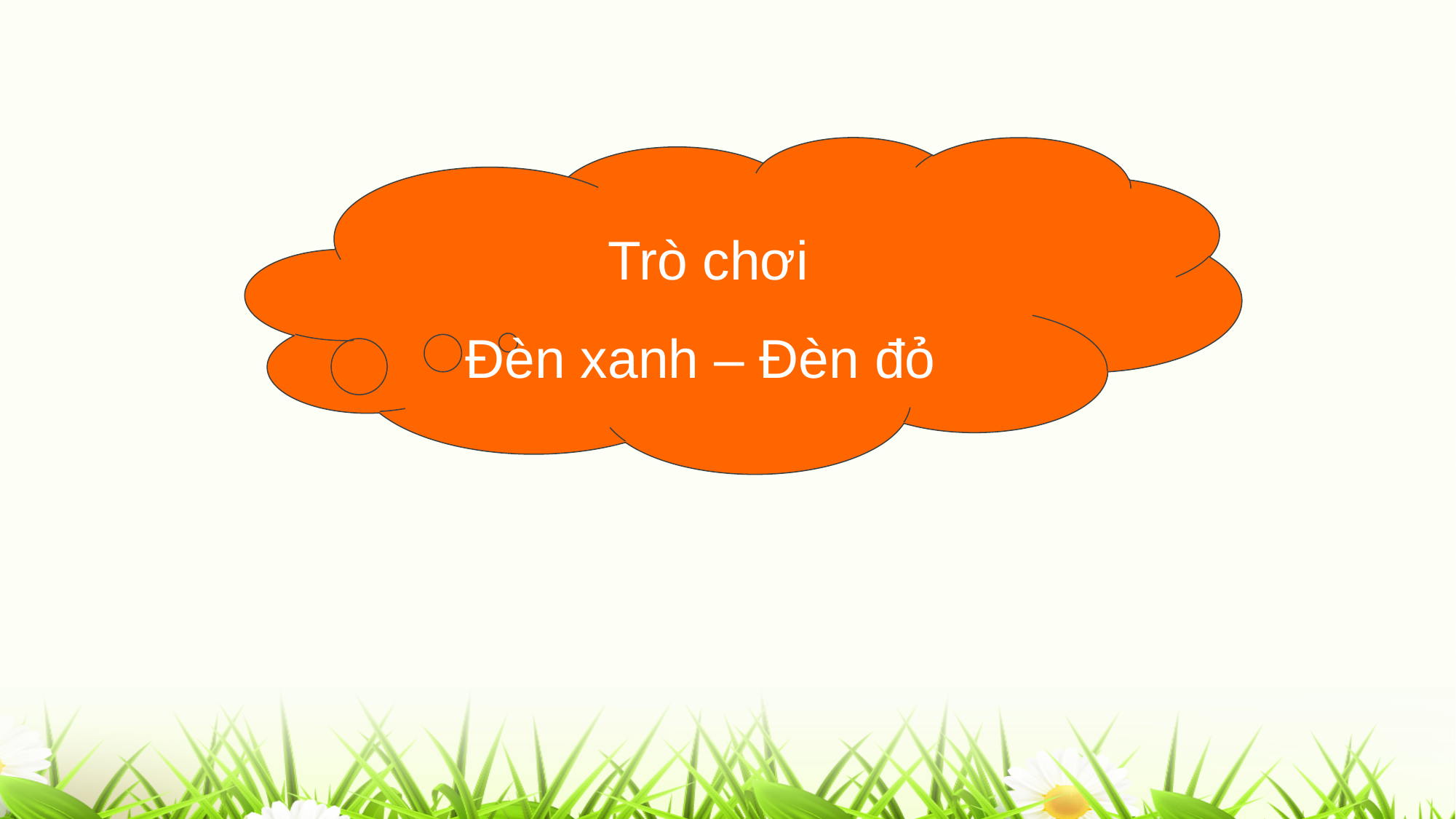

Trò chơi
Đèn xanh – Đèn đỏ